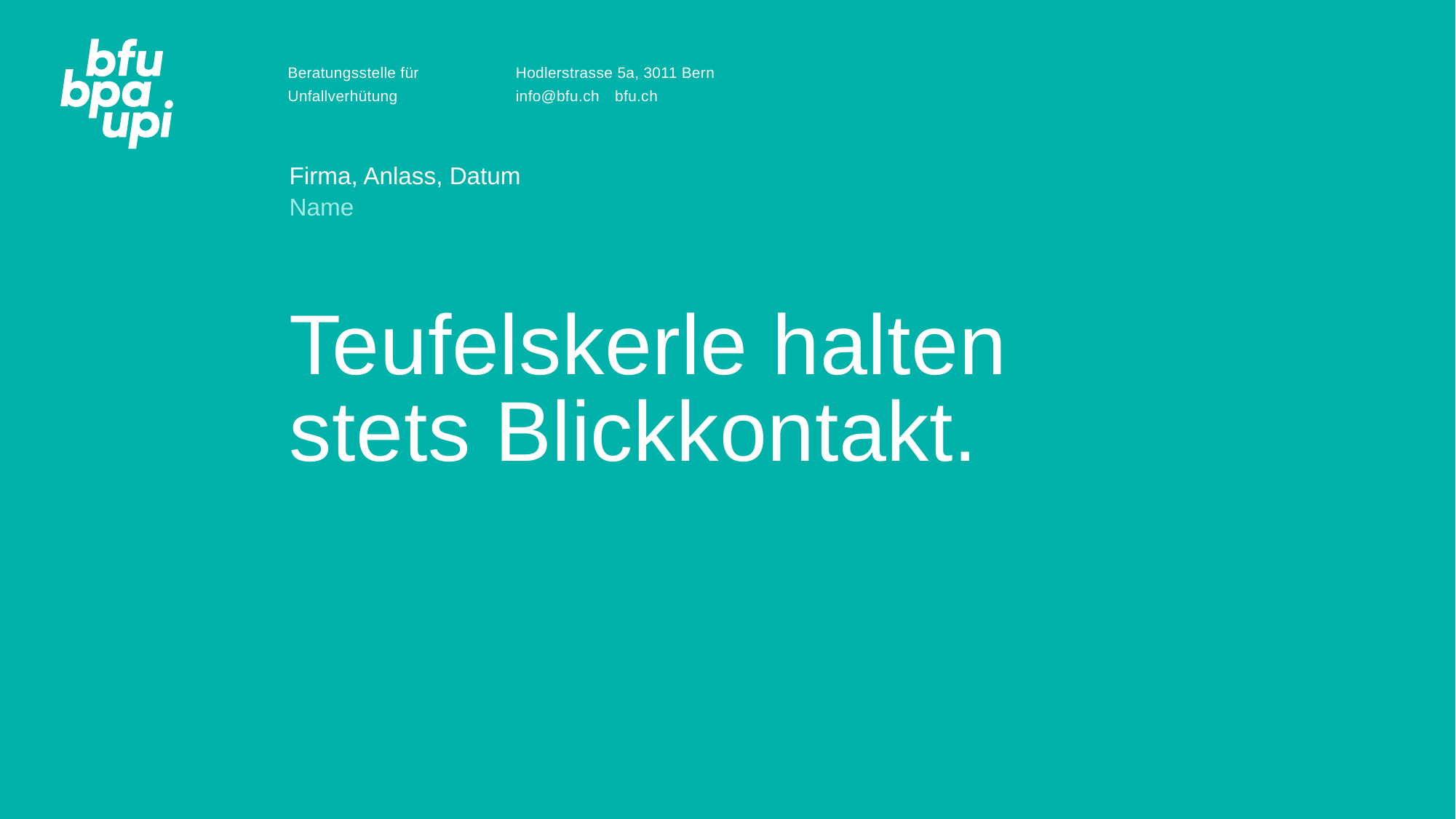

Firma, Anlass, Datum
Name
# Teufelskerle halten stets Blickkontakt.